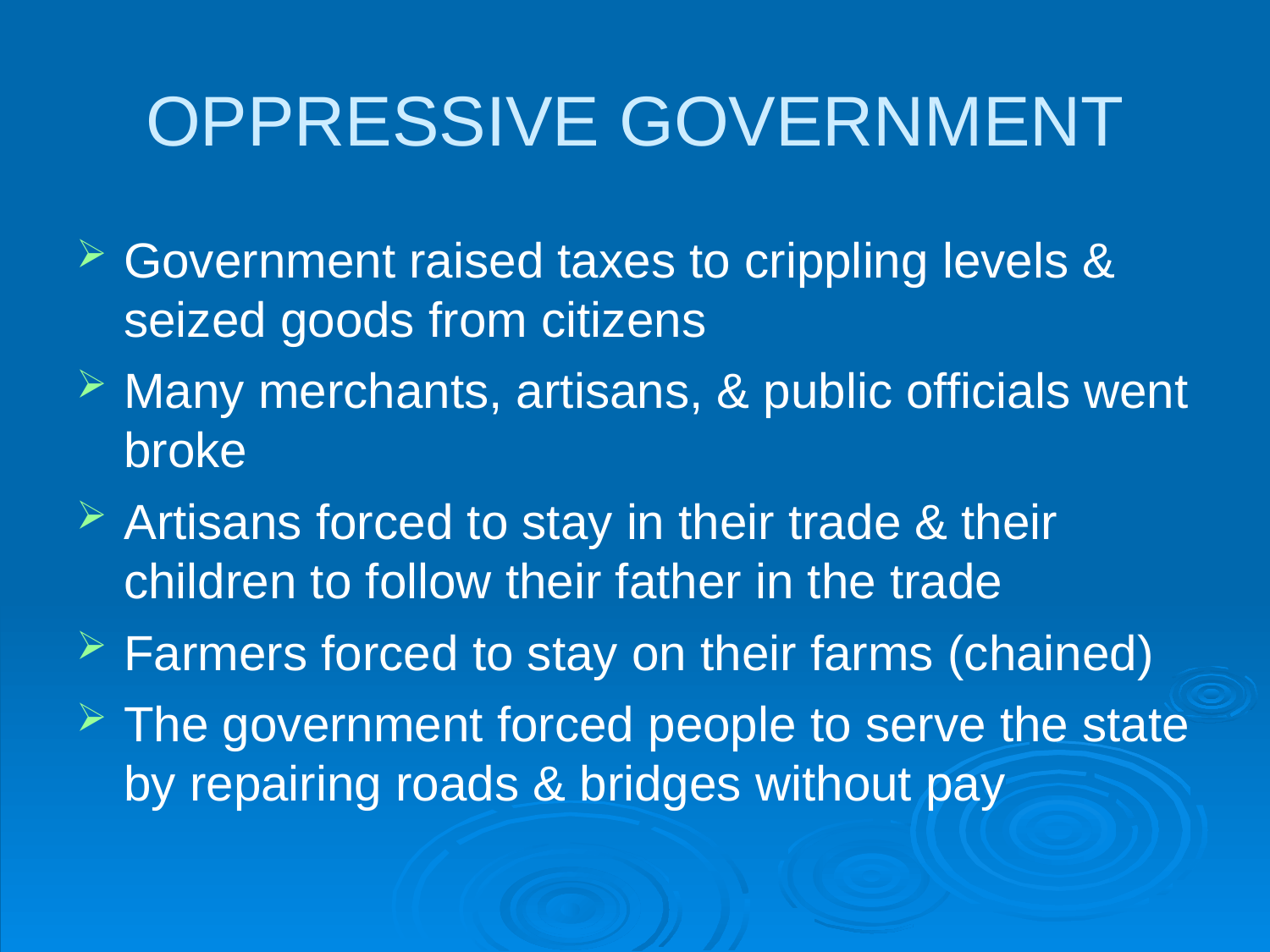

# OPPRESSIVE GOVERNMENT
Government raised taxes to crippling levels & seized goods from citizens
Many merchants, artisans, & public officials went broke
Artisans forced to stay in their trade & their children to follow their father in the trade
Farmers forced to stay on their farms (chained)
The government forced people to serve the state by repairing roads & bridges without pay